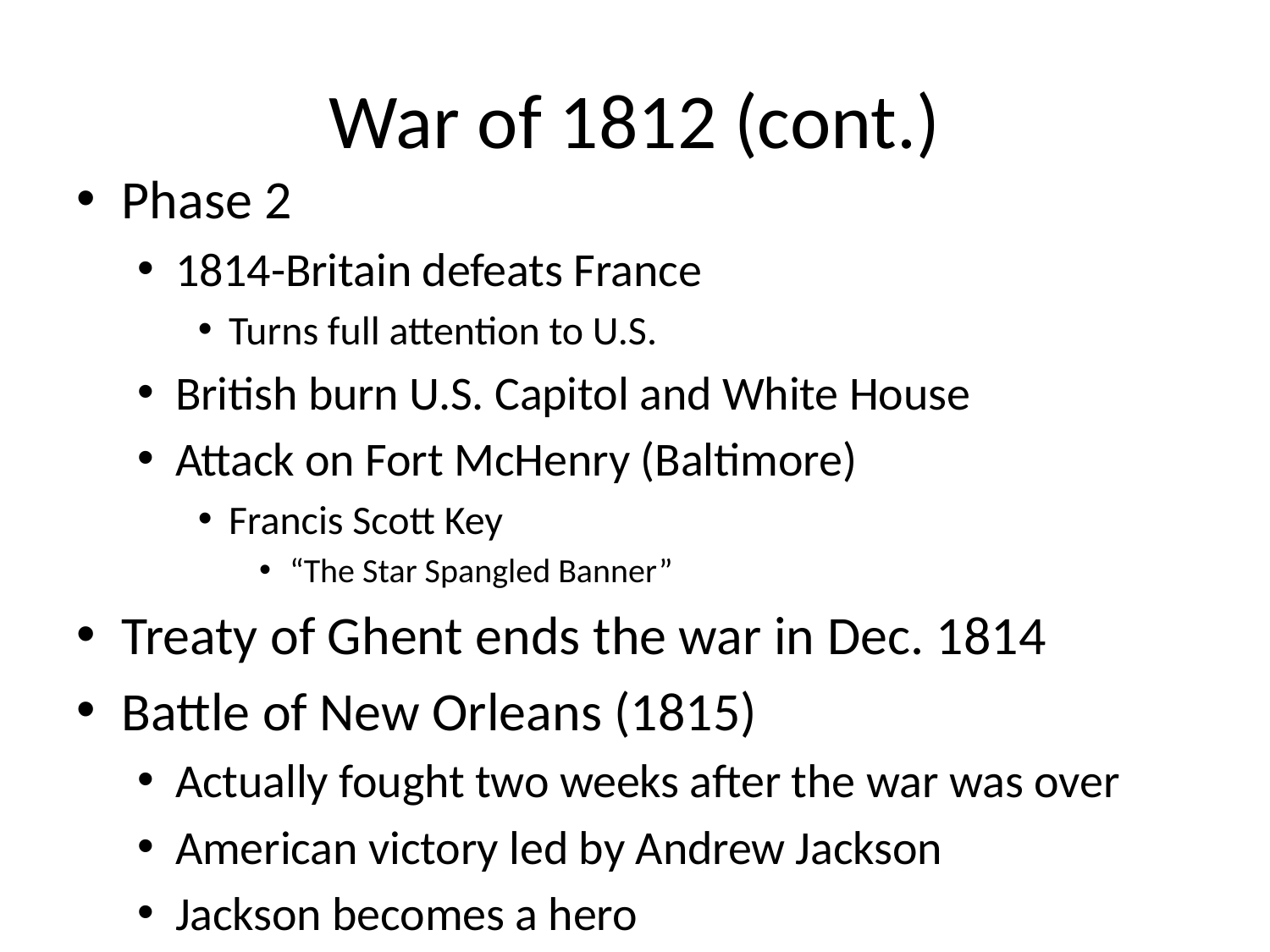

# War of 1812 (cont.)
Phase 2
1814-Britain defeats France
Turns full attention to U.S.
British burn U.S. Capitol and White House
Attack on Fort McHenry (Baltimore)
Francis Scott Key
“The Star Spangled Banner”
Treaty of Ghent ends the war in Dec. 1814
Battle of New Orleans (1815)
Actually fought two weeks after the war was over
American victory led by Andrew Jackson
Jackson becomes a hero